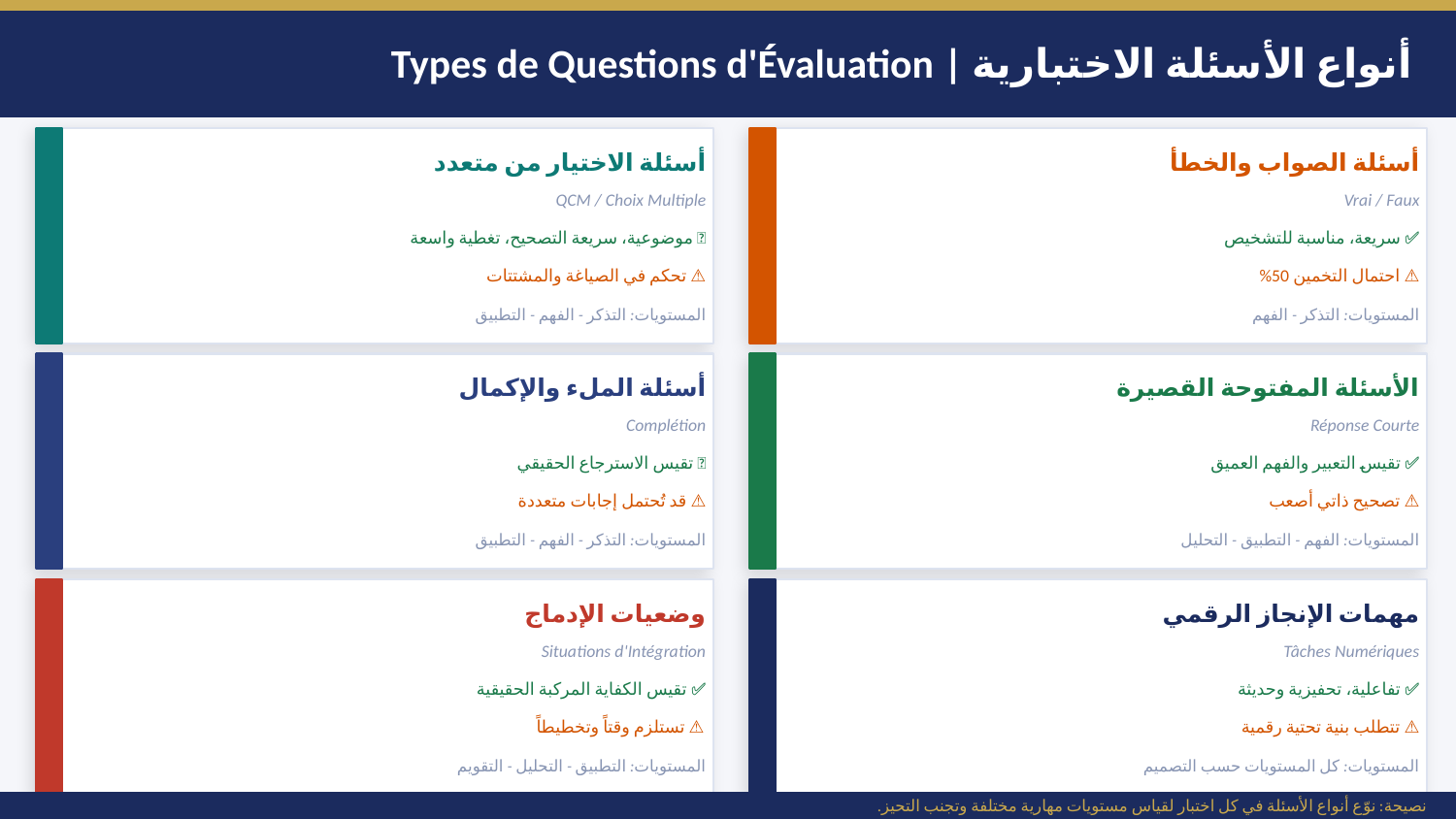

أنواع الأسئلة الاختبارية | Types de Questions d'Évaluation

أسئلة الاختيار من متعدد
أسئلة الصواب والخطأ
QCM / Choix Multiple
Vrai / Faux
✅ موضوعية، سريعة التصحيح، تغطية واسعة
✅ سريعة، مناسبة للتشخيص
⚠ تحكم في الصياغة والمشتتات
⚠ احتمال التخمين 50%
المستويات: التذكر - الفهم - التطبيق
المستويات: التذكر - الفهم

أسئلة الملء والإكمال
الأسئلة المفتوحة القصيرة
Complétion
Réponse Courte
✅ تقيس الاسترجاع الحقيقي
✅ تقيس التعبير والفهم العميق
⚠ قد تُحتمل إجابات متعددة
⚠ تصحيح ذاتي أصعب
المستويات: التذكر - الفهم - التطبيق
المستويات: الفهم - التطبيق - التحليل

وضعيات الإدماج
مهمات الإنجاز الرقمي
Situations d'Intégration
Tâches Numériques
✅ تقيس الكفاية المركبة الحقيقية
✅ تفاعلية، تحفيزية وحديثة
⚠ تستلزم وقتاً وتخطيطاً
⚠ تتطلب بنية تحتية رقمية
المستويات: التطبيق - التحليل - التقويم
المستويات: كل المستويات حسب التصميم

نصيحة: نوّع أنواع الأسئلة في كل اختبار لقياس مستويات مهارية مختلفة وتجنب التحيز.